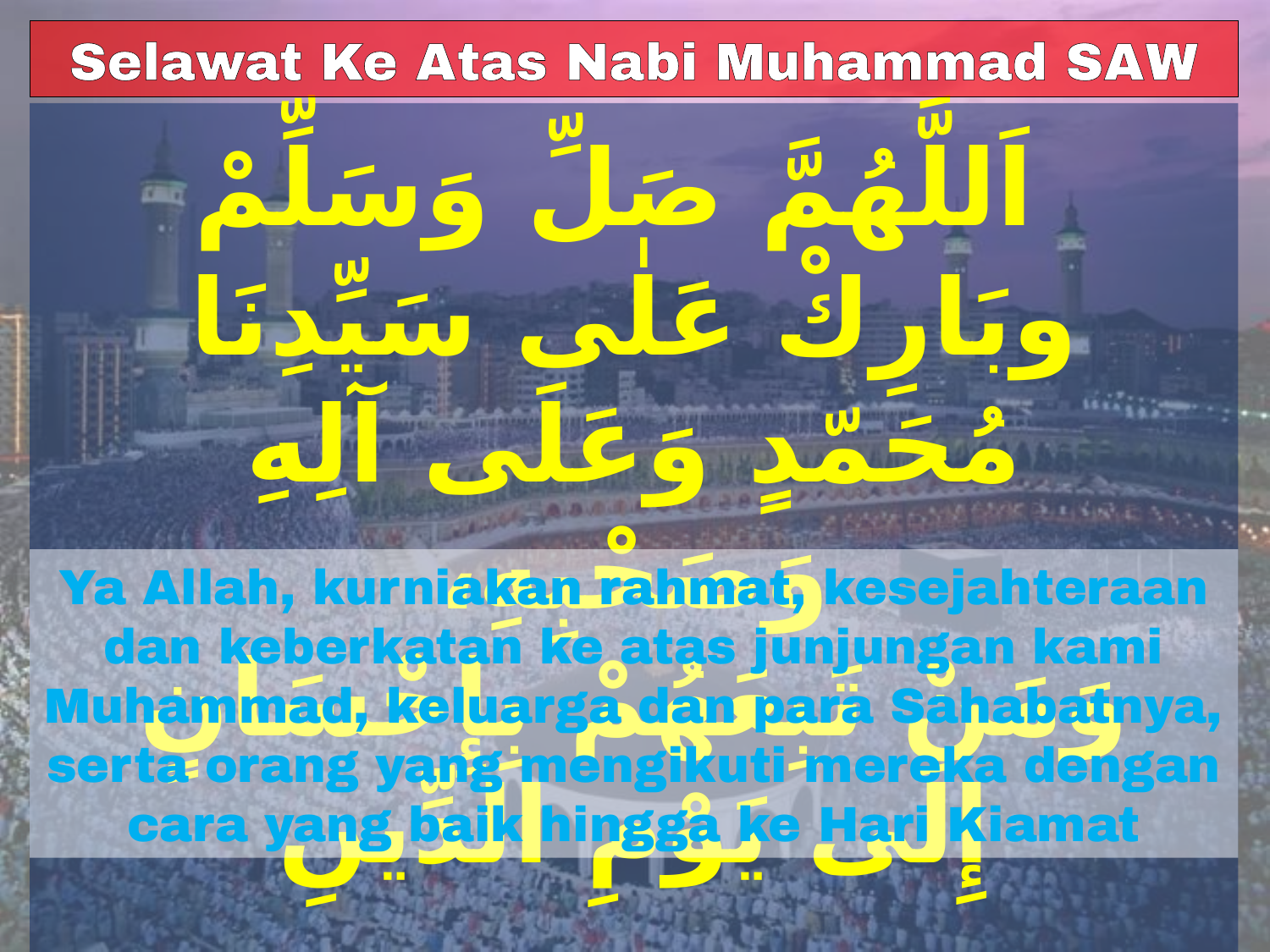

Selawat Ke Atas Nabi Muhammad SAW
 اَللَّهُمَّ صَلِّ وَسَلِّمْ وبَارِكْ عَلٰى سَيِّدِنَا مُحَمّدٍ وَعَلَى آلِهِ وَصَحْبِهِ،
وَمَنْ تَبِعَهُمْ بِإِحْسَانٍ إِلَى يَوْمِ الدِّينِ

Ya Allah, kurniakan rahmat, kesejahteraan dan keberkatan ke atas junjungan kami Muhammad, keluarga dan para Sahabatnya,
serta orang yang mengikuti mereka dengan cara yang baik hingga ke Hari Kiamat